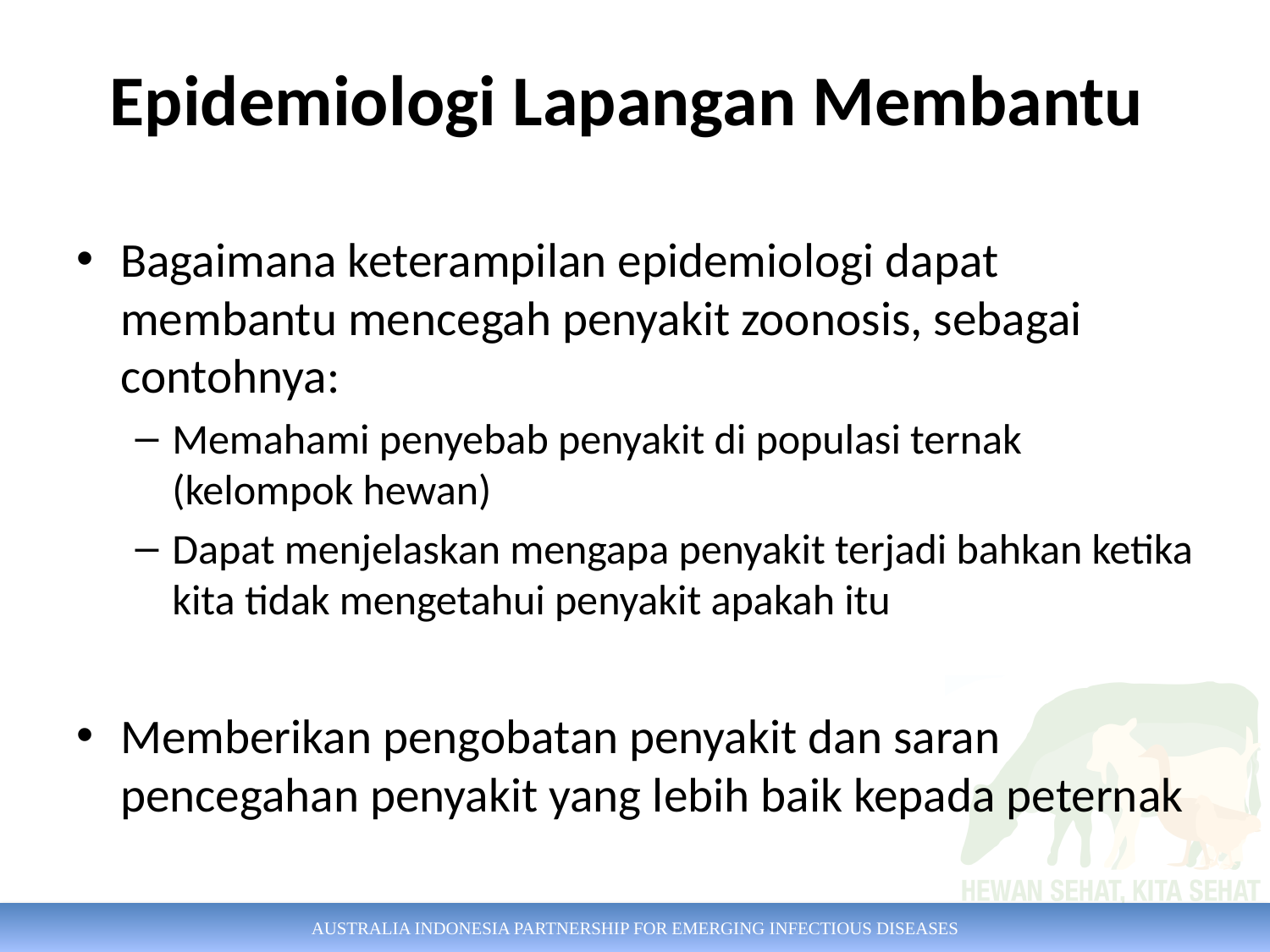

# Epidemiologi Lapangan Membantu
Bagaimana keterampilan epidemiologi dapat membantu mencegah penyakit zoonosis, sebagai contohnya:
Memahami penyebab penyakit di populasi ternak (kelompok hewan)
Dapat menjelaskan mengapa penyakit terjadi bahkan ketika kita tidak mengetahui penyakit apakah itu

Memberikan pengobatan penyakit dan saran pencegahan penyakit yang lebih baik kepada peternak